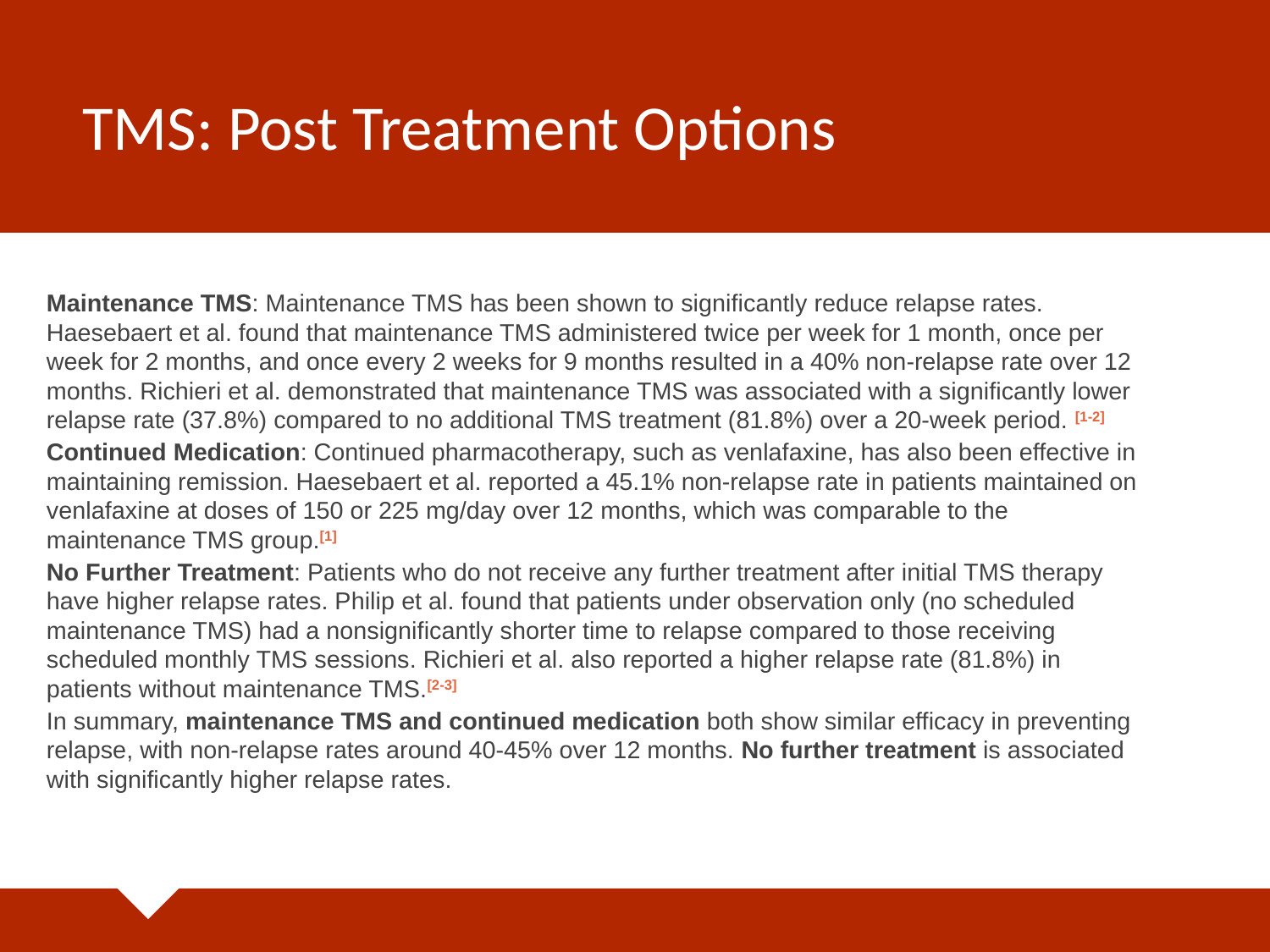

# TMS: Post Treatment Options
Maintenance TMS: Maintenance TMS has been shown to significantly reduce relapse rates. Haesebaert et al. found that maintenance TMS administered twice per week for 1 month, once per week for 2 months, and once every 2 weeks for 9 months resulted in a 40% non-relapse rate over 12 months. Richieri et al. demonstrated that maintenance TMS was associated with a significantly lower relapse rate (37.8%) compared to no additional TMS treatment (81.8%) over a 20-week period. [1-2]
Continued Medication: Continued pharmacotherapy, such as venlafaxine, has also been effective in maintaining remission. Haesebaert et al. reported a 45.1% non-relapse rate in patients maintained on venlafaxine at doses of 150 or 225 mg/day over 12 months, which was comparable to the maintenance TMS group.[1]
No Further Treatment: Patients who do not receive any further treatment after initial TMS therapy have higher relapse rates. Philip et al. found that patients under observation only (no scheduled maintenance TMS) had a nonsignificantly shorter time to relapse compared to those receiving scheduled monthly TMS sessions. Richieri et al. also reported a higher relapse rate (81.8%) in patients without maintenance TMS.[2-3]
In summary, maintenance TMS and continued medication both show similar efficacy in preventing relapse, with non-relapse rates around 40-45% over 12 months. No further treatment is associated with significantly higher relapse rates.